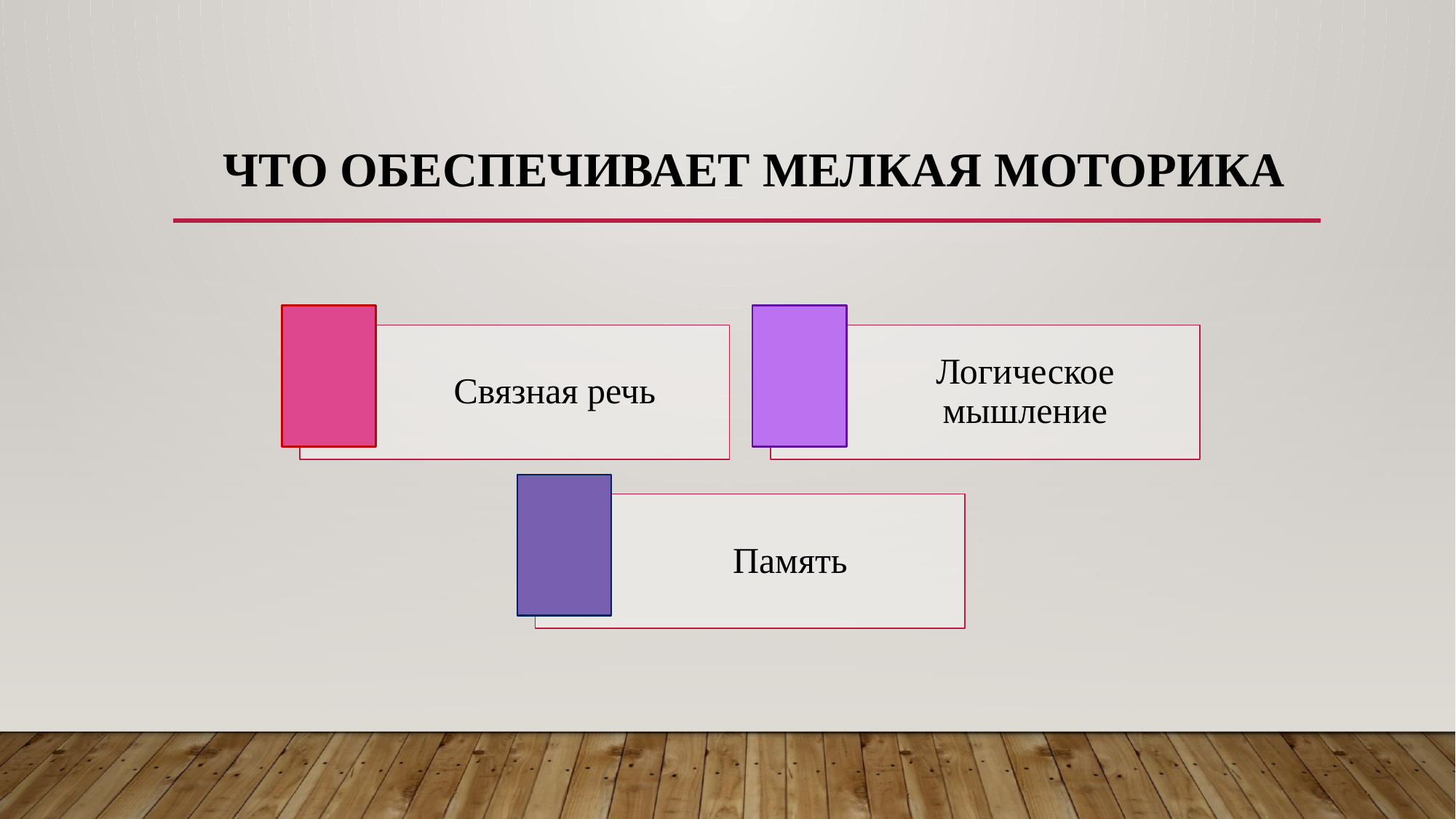

# Что обеспечивает мелкая моторика
Связная речь
Логическое мышление
Память